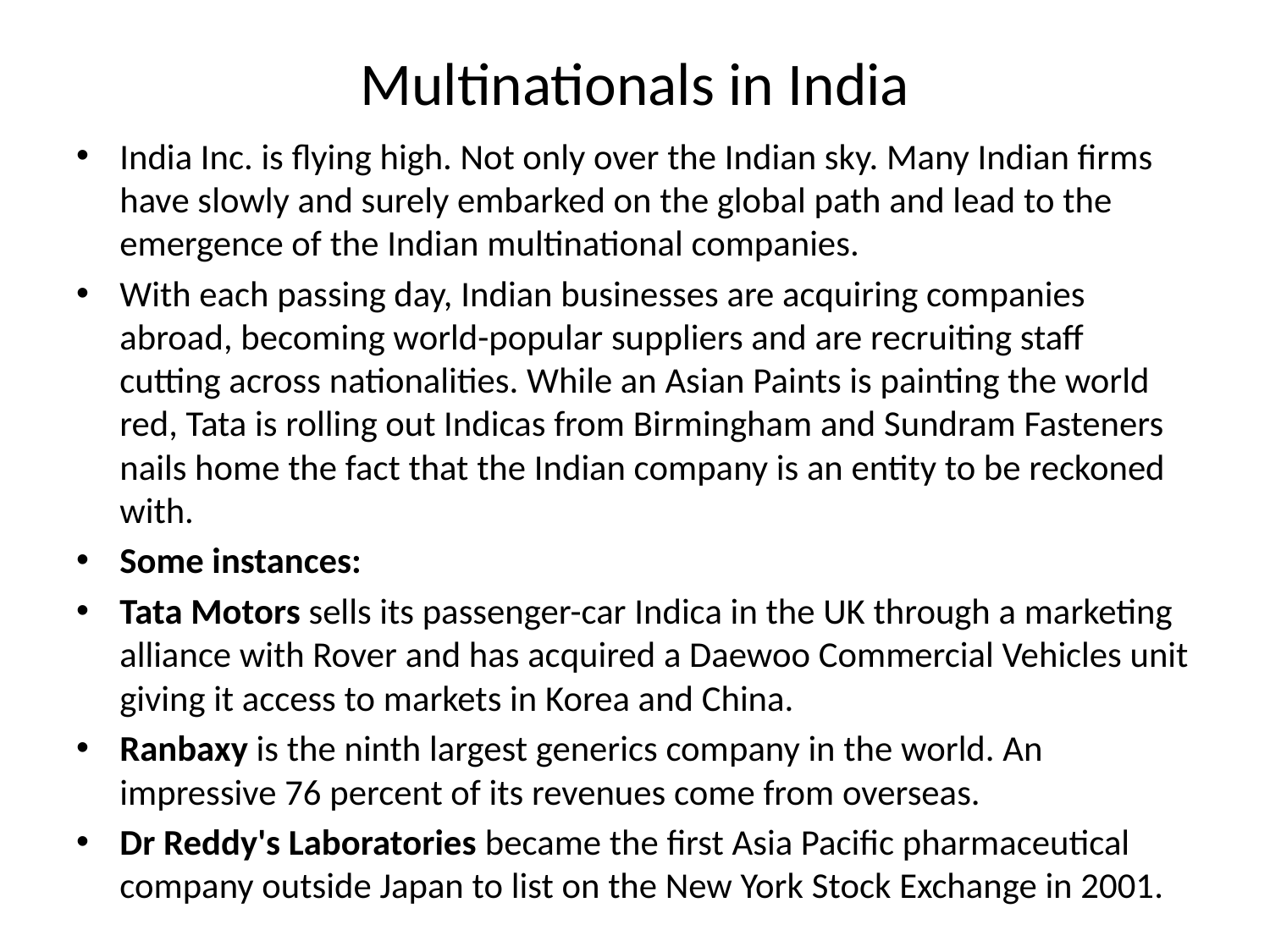

# Multinationals in India
India Inc. is flying high. Not only over the Indian sky. Many Indian firms have slowly and surely embarked on the global path and lead to the emergence of the Indian multinational companies.
With each passing day, Indian businesses are acquiring companies abroad, becoming world-popular suppliers and are recruiting staff cutting across nationalities. While an Asian Paints is painting the world red, Tata is rolling out Indicas from Birmingham and Sundram Fasteners nails home the fact that the Indian company is an entity to be reckoned with.
Some instances:
Tata Motors sells its passenger-car Indica in the UK through a marketing alliance with Rover and has acquired a Daewoo Commercial Vehicles unit giving it access to markets in Korea and China.
Ranbaxy is the ninth largest generics company in the world. An impressive 76 percent of its revenues come from overseas.
Dr Reddy's Laboratories became the first Asia Pacific pharmaceutical company outside Japan to list on the New York Stock Exchange in 2001.